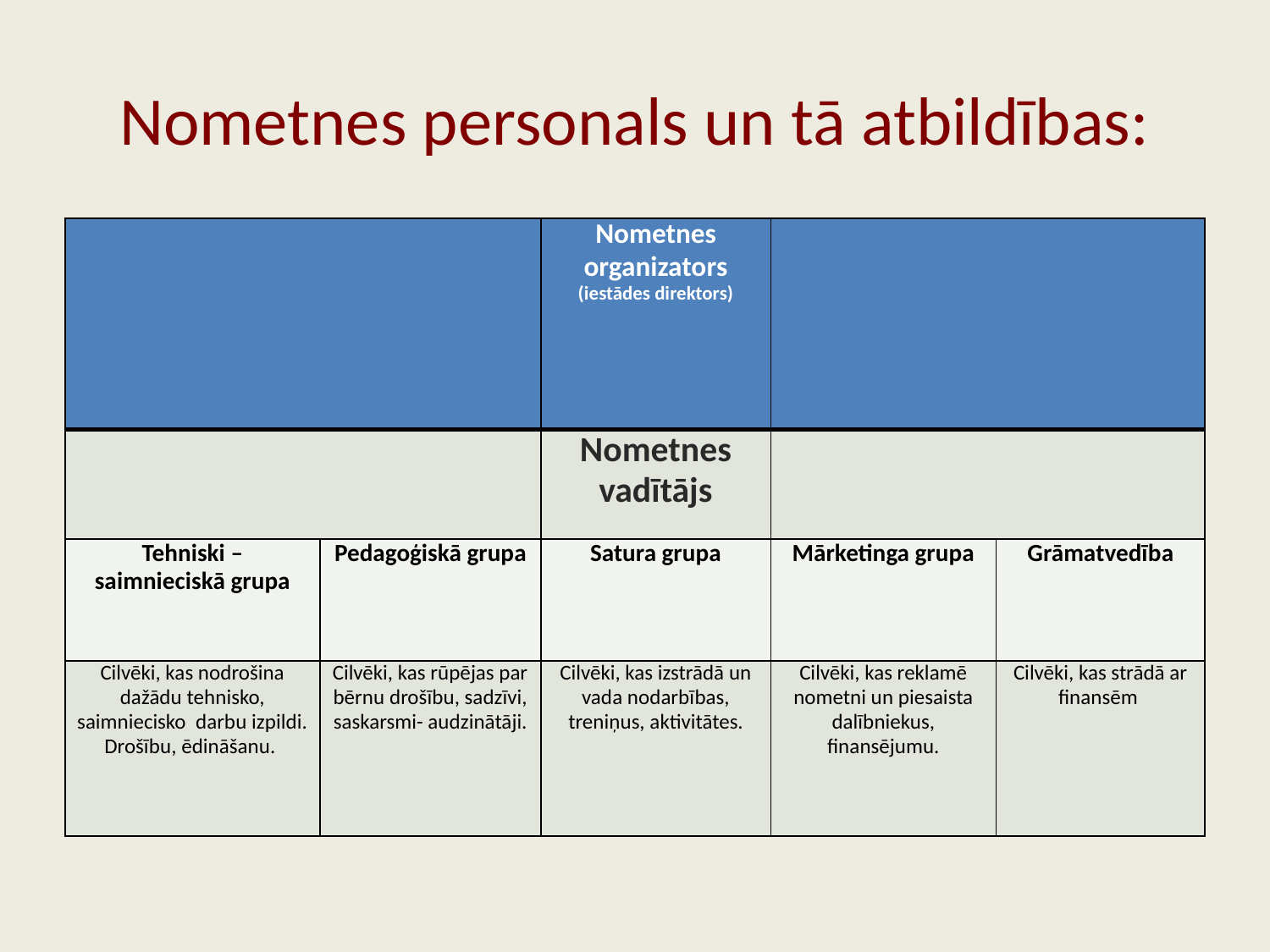

# Nometnes personals un tā atbildības:
|  |  | Nometnes organizators (iestādes direktors) |  |  |
| --- | --- | --- | --- | --- |
|  |  | Nometnes vadītājs |  |  |
| Tehniski – saimnieciskā grupa | Pedagoģiskā grupa | Satura grupa | Mārketinga grupa | Grāmatvedība |
| Cilvēki, kas nodrošina dažādu tehnisko, saimniecisko darbu izpildi. Drošību, ēdināšanu. | Cilvēki, kas rūpējas par bērnu drošību, sadzīvi, saskarsmi- audzinātāji. | Cilvēki, kas izstrādā un vada nodarbības, treniņus, aktivitātes. | Cilvēki, kas reklamē nometni un piesaista dalībniekus, finansējumu. | Cilvēki, kas strādā ar finansēm |